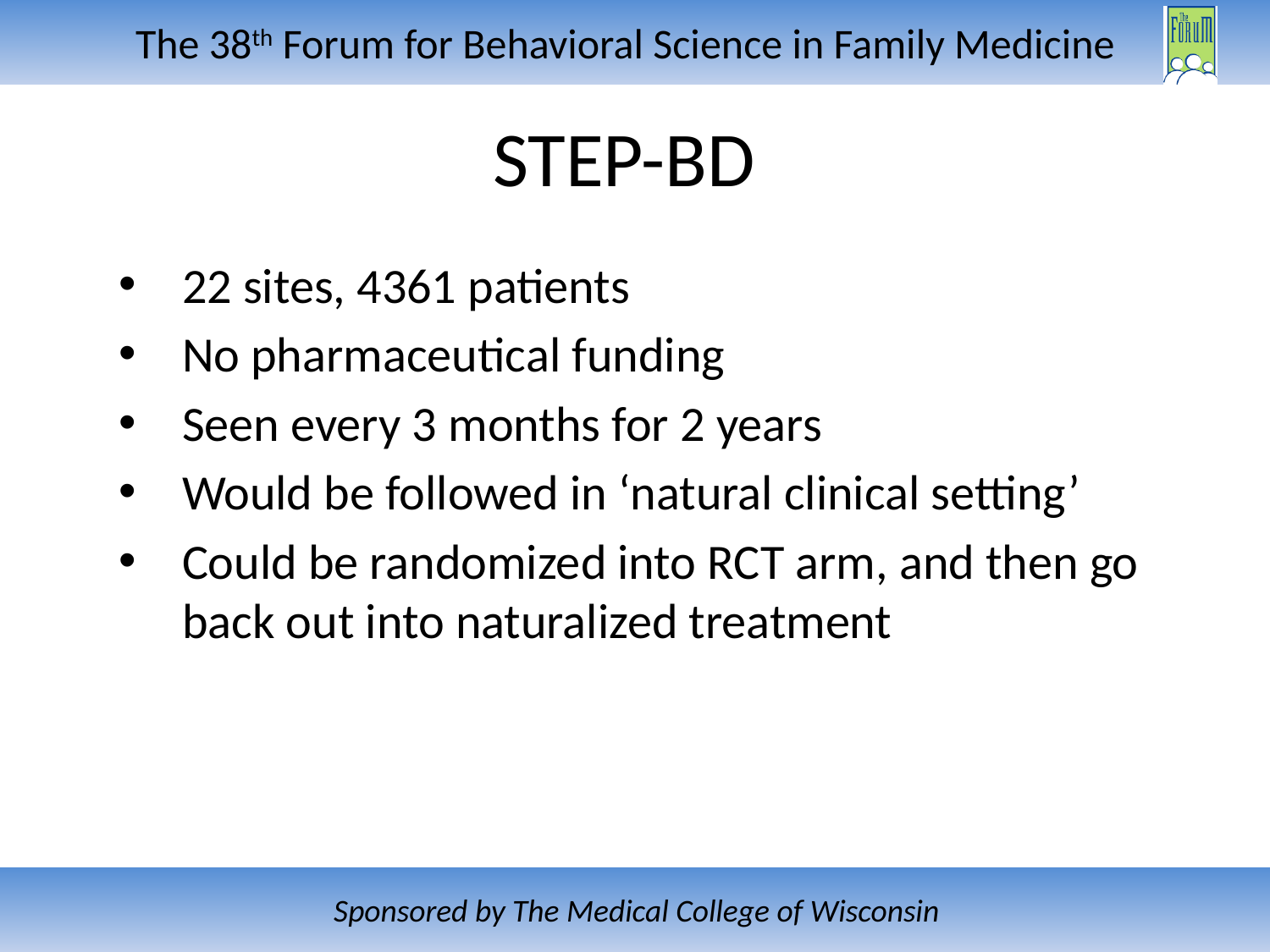

STEP-BD
22 sites, 4361 patients
No pharmaceutical funding
Seen every 3 months for 2 years
Would be followed in ‘natural clinical setting’
Could be randomized into RCT arm, and then go back out into naturalized treatment